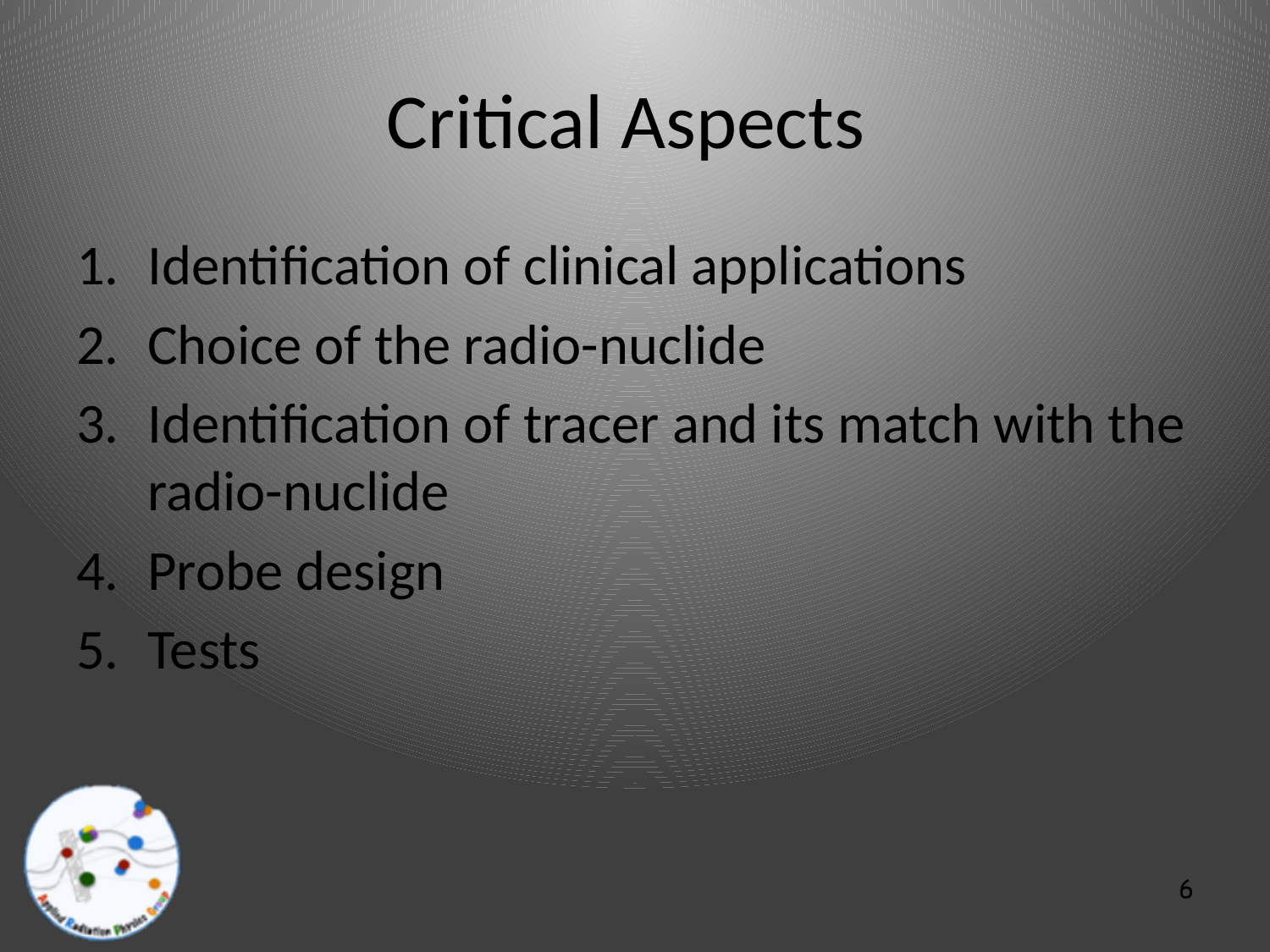

# Critical Aspects
Identification of clinical applications
Choice of the radio-nuclide
Identification of tracer and its match with the radio-nuclide
Probe design
Tests
6